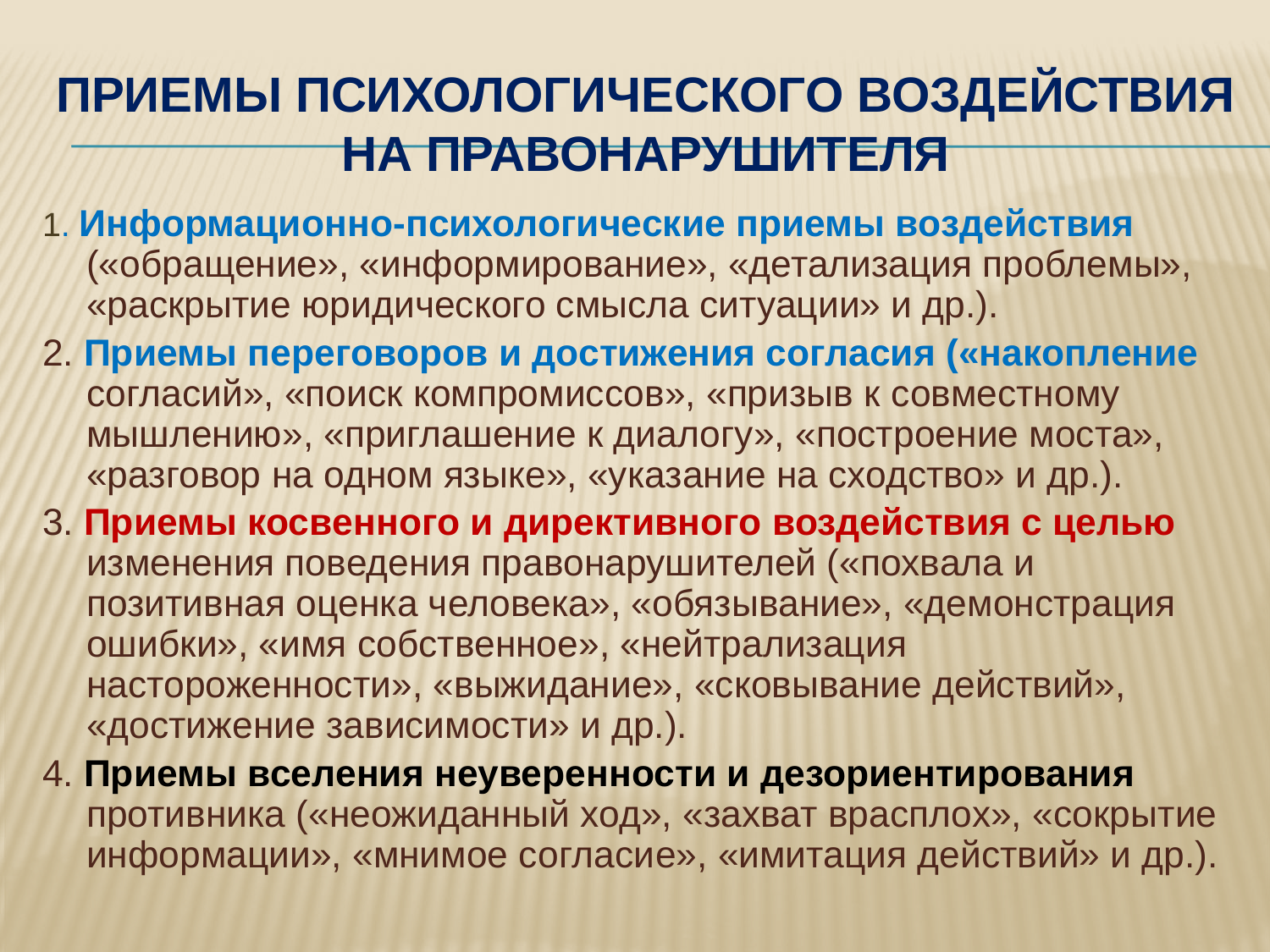

# ПРИЕМЫ ПСИХОЛОГИЧЕСКОГО ВОЗДЕЙСТВИЯ НА ПРАВОНАРУШИТЕЛЯ
1. Информационно-психологические приемы воздействия («обращение», «информирование», «детализация проблемы», «раскрытие юридического смысла ситуации» и др.).
2. Приемы переговоров и достижения согласия («накопление согласий», «поиск компромиссов», «призыв к совместному мышлению», «приглашение к диалогу», «построение моста», «разговор на одном языке», «указание на сходство» и др.).
3. Приемы косвенного и директивного воздействия с целью изменения поведения правонарушителей («похвала и позитивная оценка человека», «обязывание», «демонстрация ошибки», «имя собственное», «нейтрализация настороженности», «выжидание», «сковывание действий», «достижение зависимости» и др.).
4. Приемы вселения неуверенности и дезориентирования противника («неожиданный ход», «захват врасплох», «сокрытие информации», «мнимое согласие», «имитация действий» и др.).